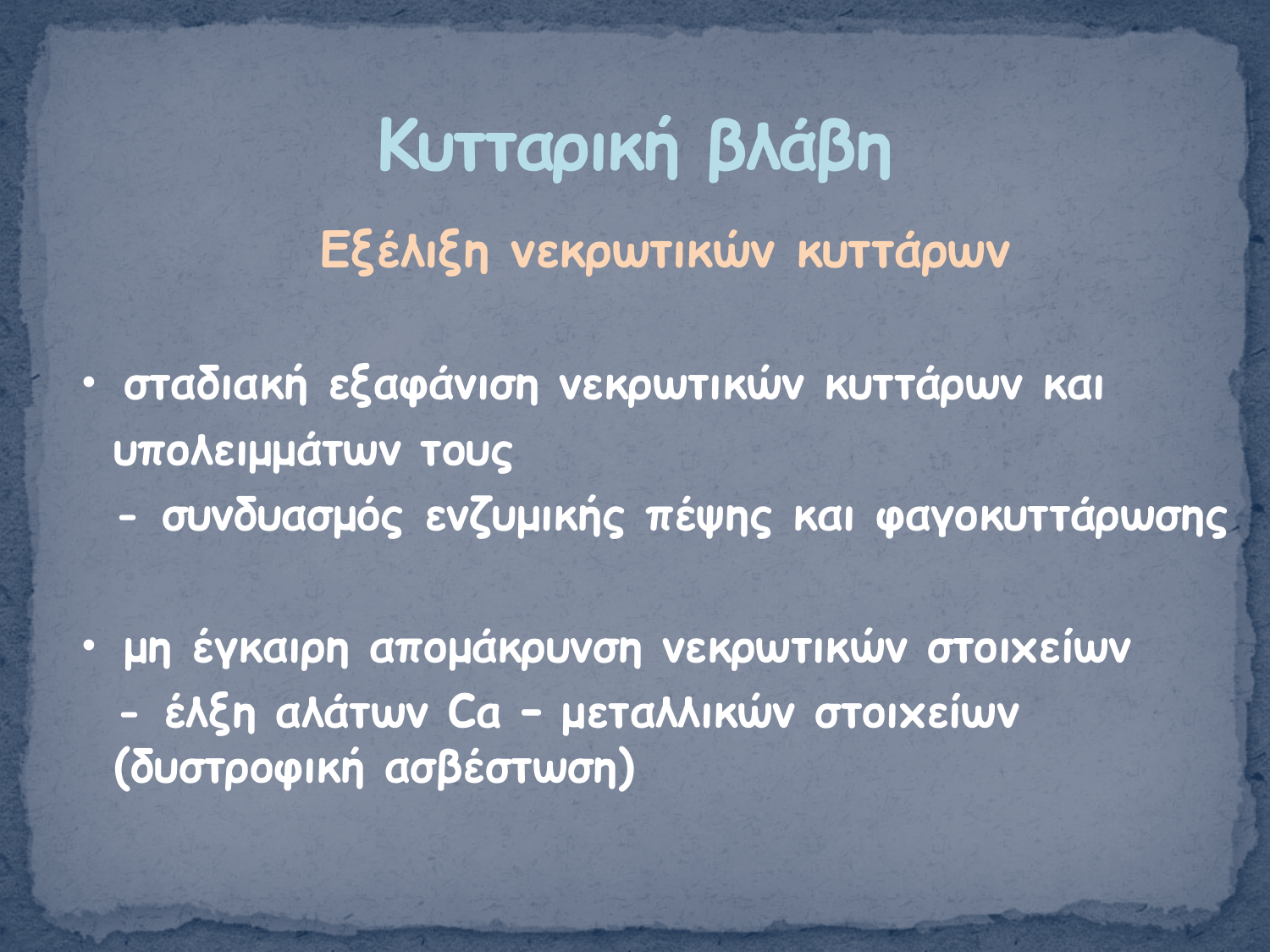

# Κυτταρική βλάβη
 Εξέλιξη νεκρωτικών κυττάρων

• σταδιακή εξαφάνιση νεκρωτικών κυττάρων και
	υπολειμμάτων τους
 	- συνδυασμός ενζυμικής πέψης και φαγοκυττάρωσης

• μη έγκαιρη απομάκρυνση νεκρωτικών στοιχείων
  - έλξη αλάτων Ca – μεταλλικών στοιχείων (δυστροφική ασβέστωση)